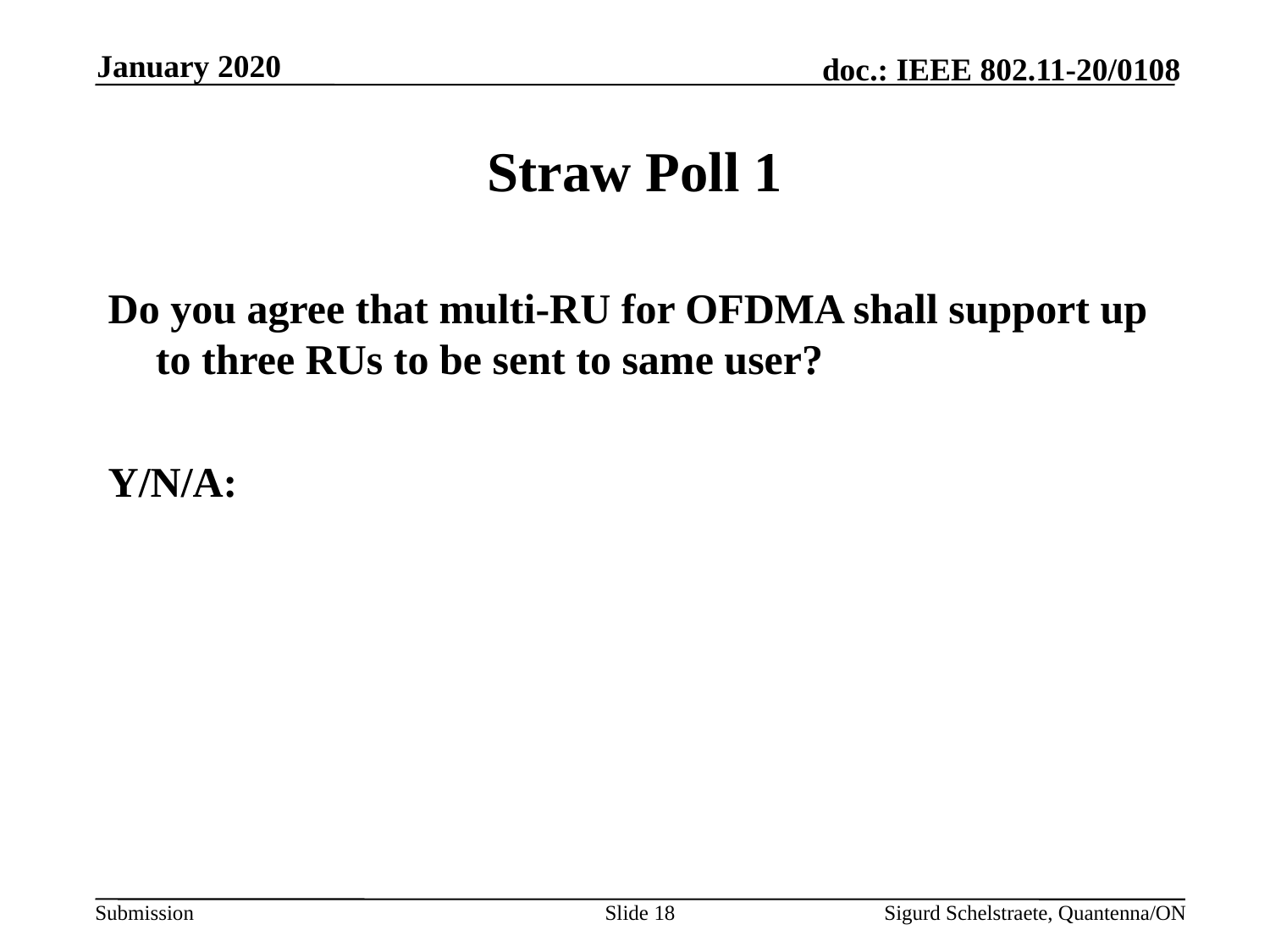

January 2020
# Straw Poll 1
Do you agree that multi-RU for OFDMA shall support up to three RUs to be sent to same user?

Y/N/A:
Slide 18
Sigurd Schelstraete, Quantenna/ON